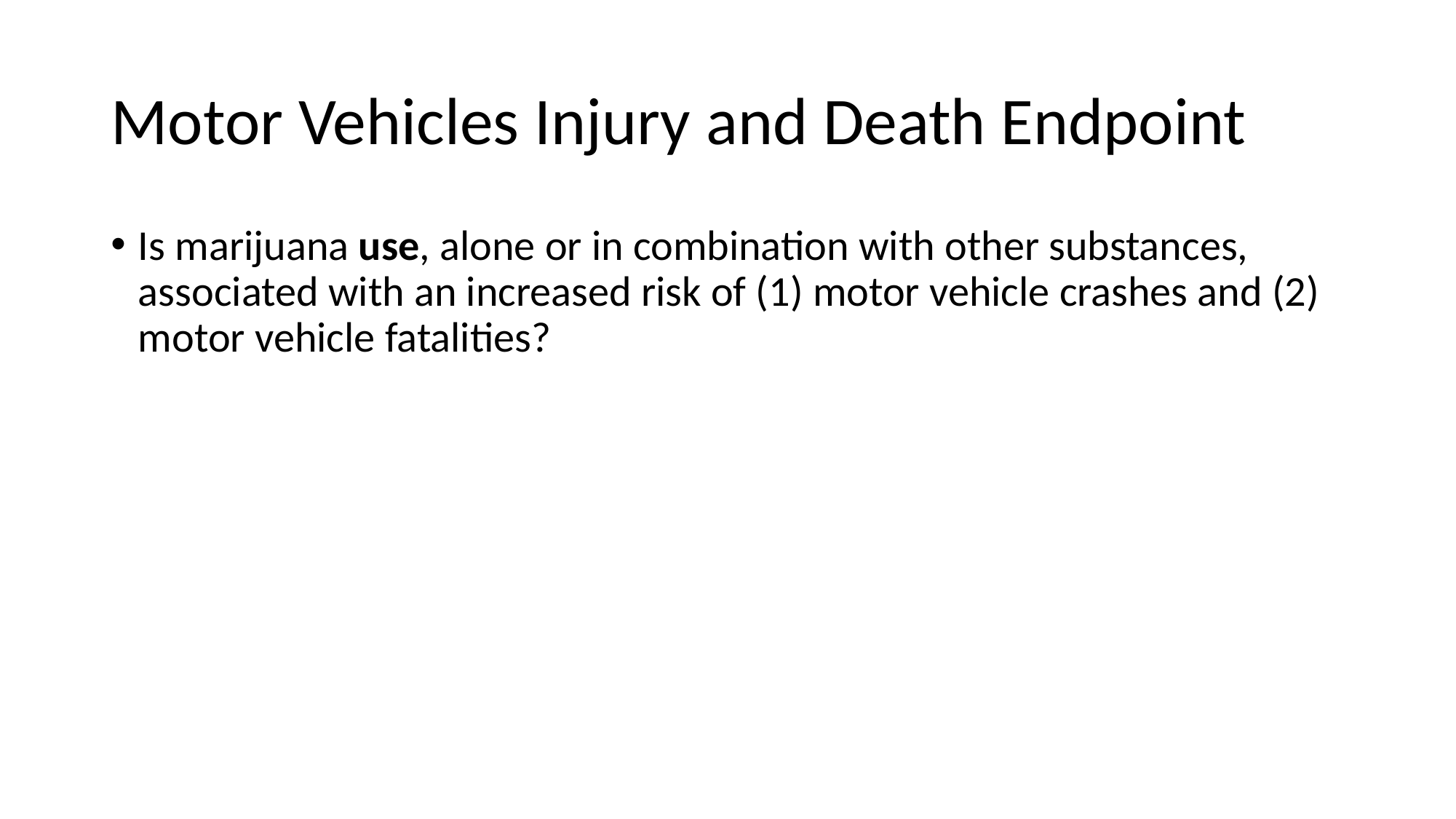

# Motor Vehicles Injury and Death Endpoint
Is marijuana use, alone or in combination with other substances, associated with an increased risk of (1) motor vehicle crashes and (2) motor vehicle fatalities?